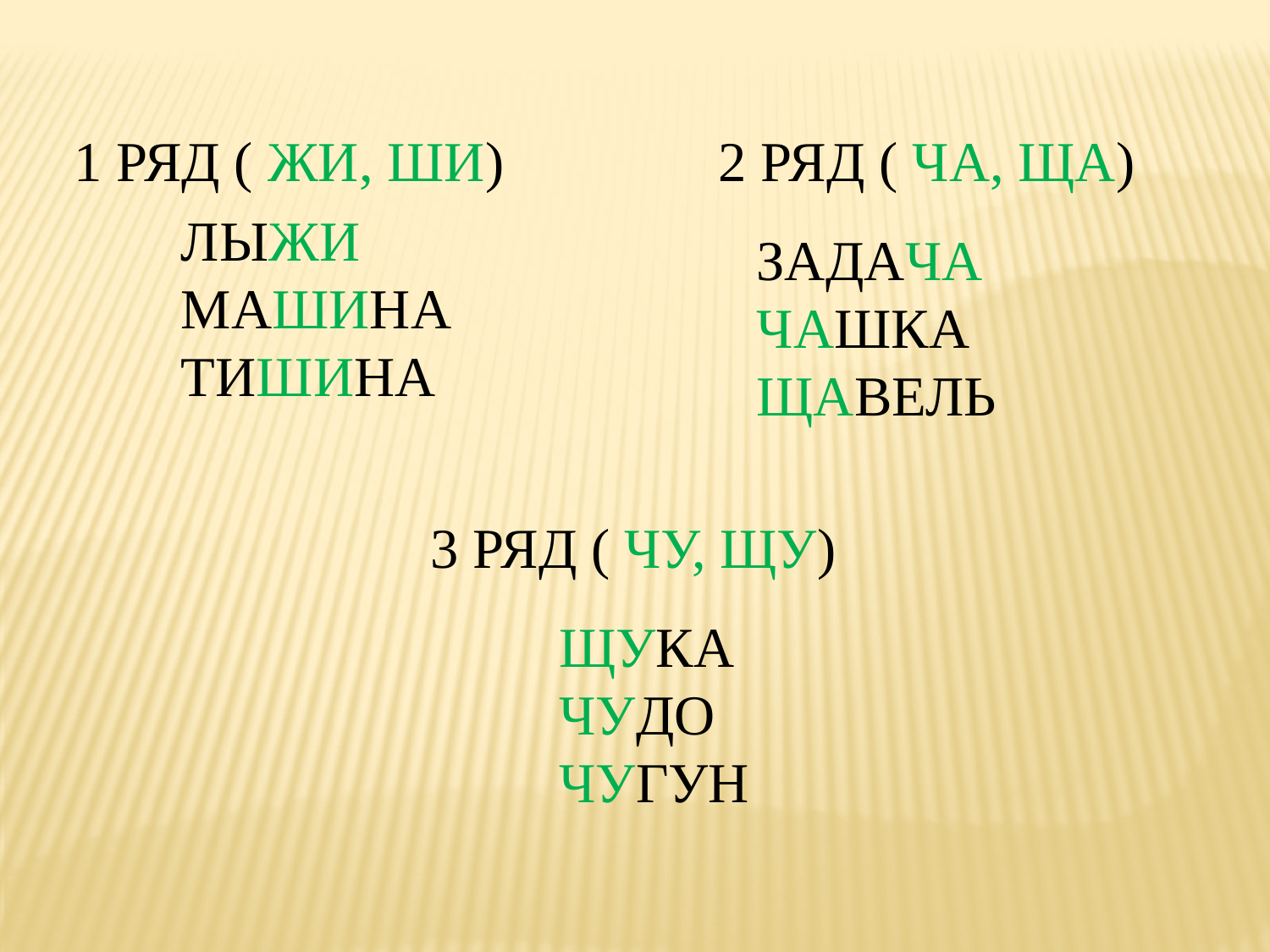

1 РЯД ( ЖИ, ШИ)
2 РЯД ( ЧА, ЩА)
ЛЫЖИ
МАШИНА
ТИШИНА

ЗАДАЧА
ЧАШКА
ЩАВЕЛЬ
3 РЯД ( ЧУ, ЩУ)
ЩУКА
ЧУДО
ЧУГУН